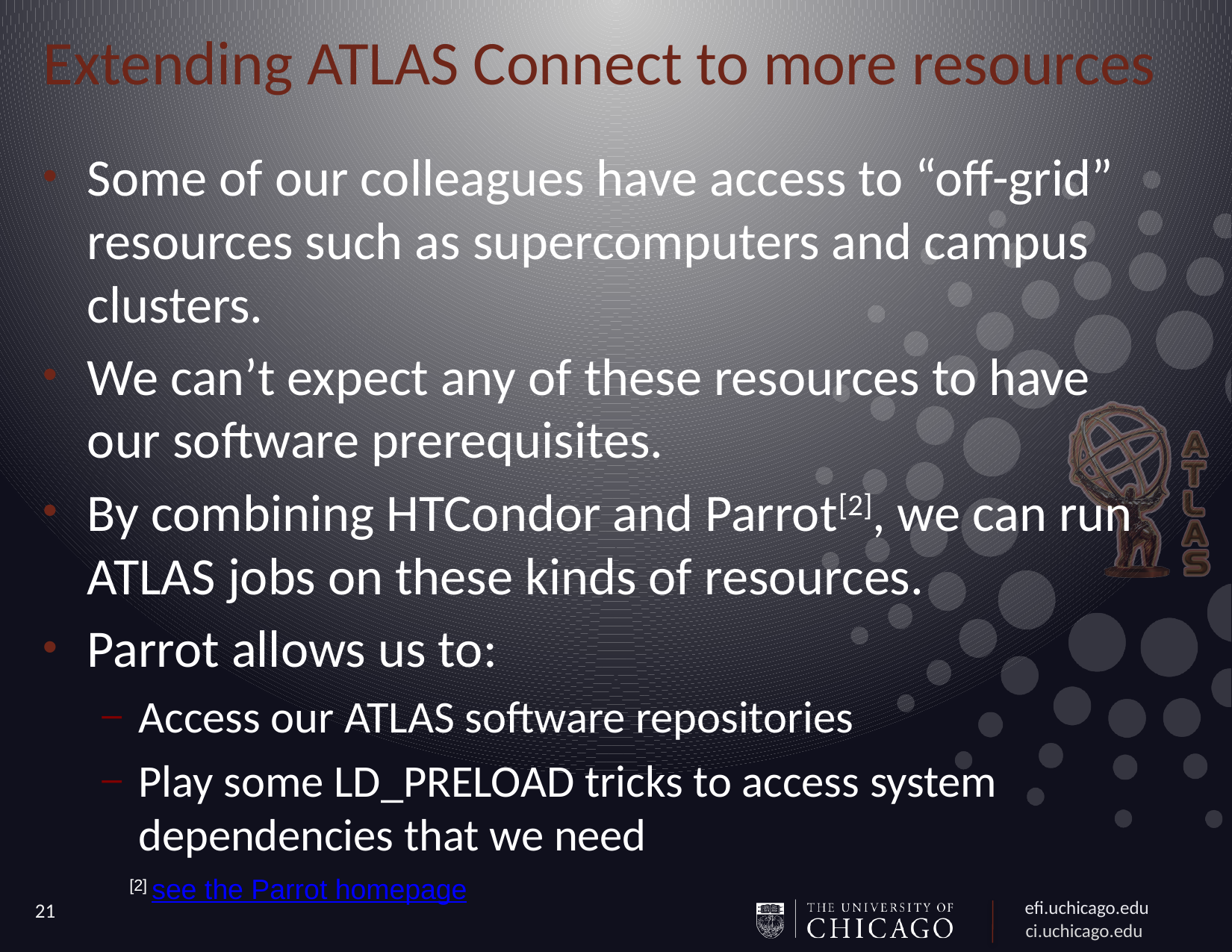

# Extending ATLAS Connect to more resources
Some of our colleagues have access to “off-grid” resources such as supercomputers and campus clusters.
We can’t expect any of these resources to have our software prerequisites.
By combining HTCondor and Parrot[2], we can run ATLAS jobs on these kinds of resources.
Parrot allows us to:
Access our ATLAS software repositories
Play some LD_PRELOAD tricks to access system dependencies that we need
[2] see the Parrot homepage